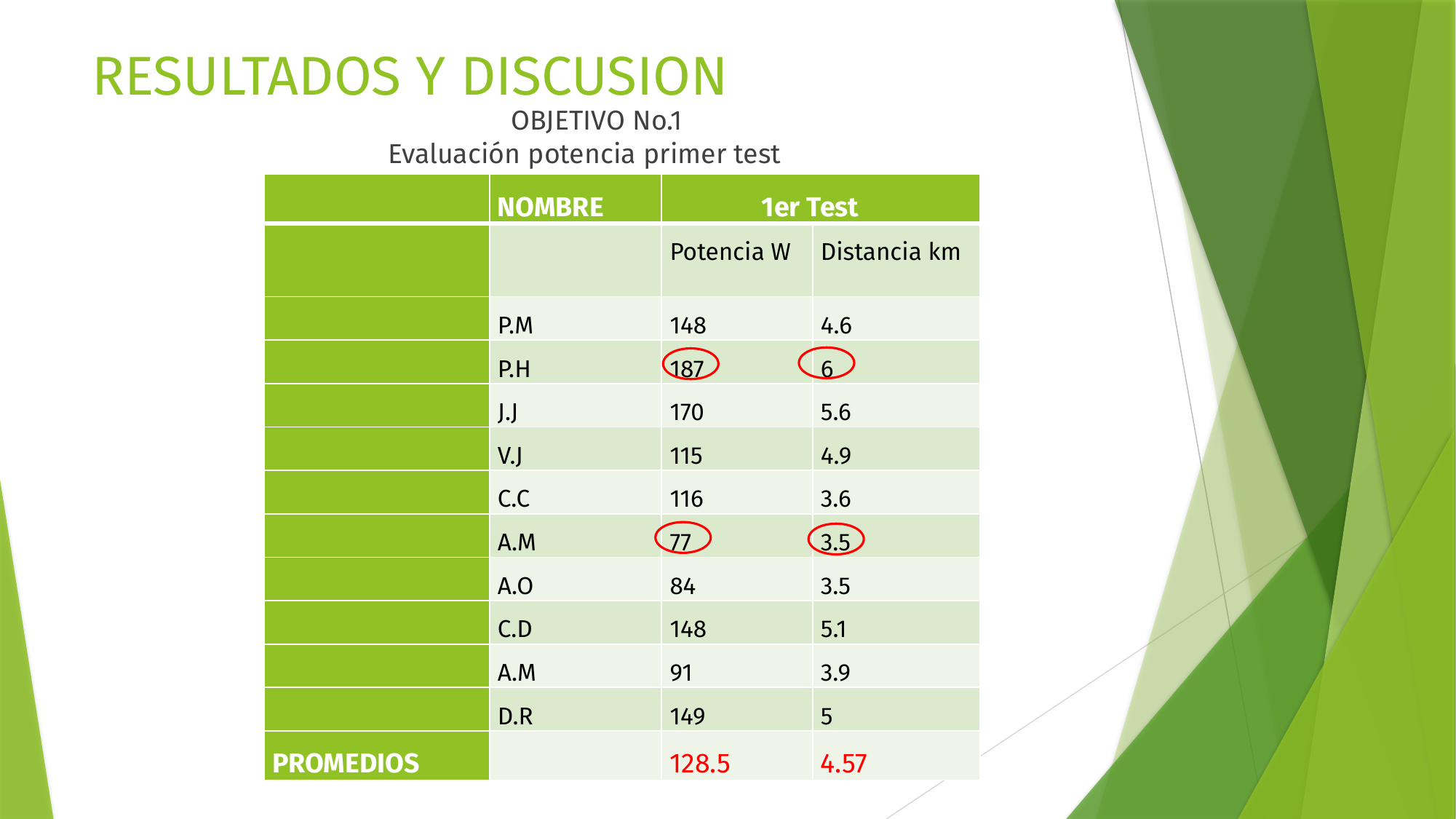

# RESULTADOS Y DISCUSION
OBJETIVO No.1

Evaluación potencia primer test

|  | NOMBRE | 1er Test |  |
| --- | --- | --- | --- |
|  |  | Potencia W | Distancia km |
|  | P.M | 148 | 4.6 |
|  | P.H | 187 | 6 |
|  | J.J | 170 | 5.6 |
|  | V.J | 115 | 4.9 |
|  | C.C | 116 | 3.6 |
|  | A.M | 77 | 3.5 |
|  | A.O | 84 | 3.5 |
|  | C.D | 148 | 5.1 |
|  | A.M | 91 | 3.9 |
|  | D.R | 149 | 5 |
| PROMEDIOS |  | 128.5 | 4.57 |